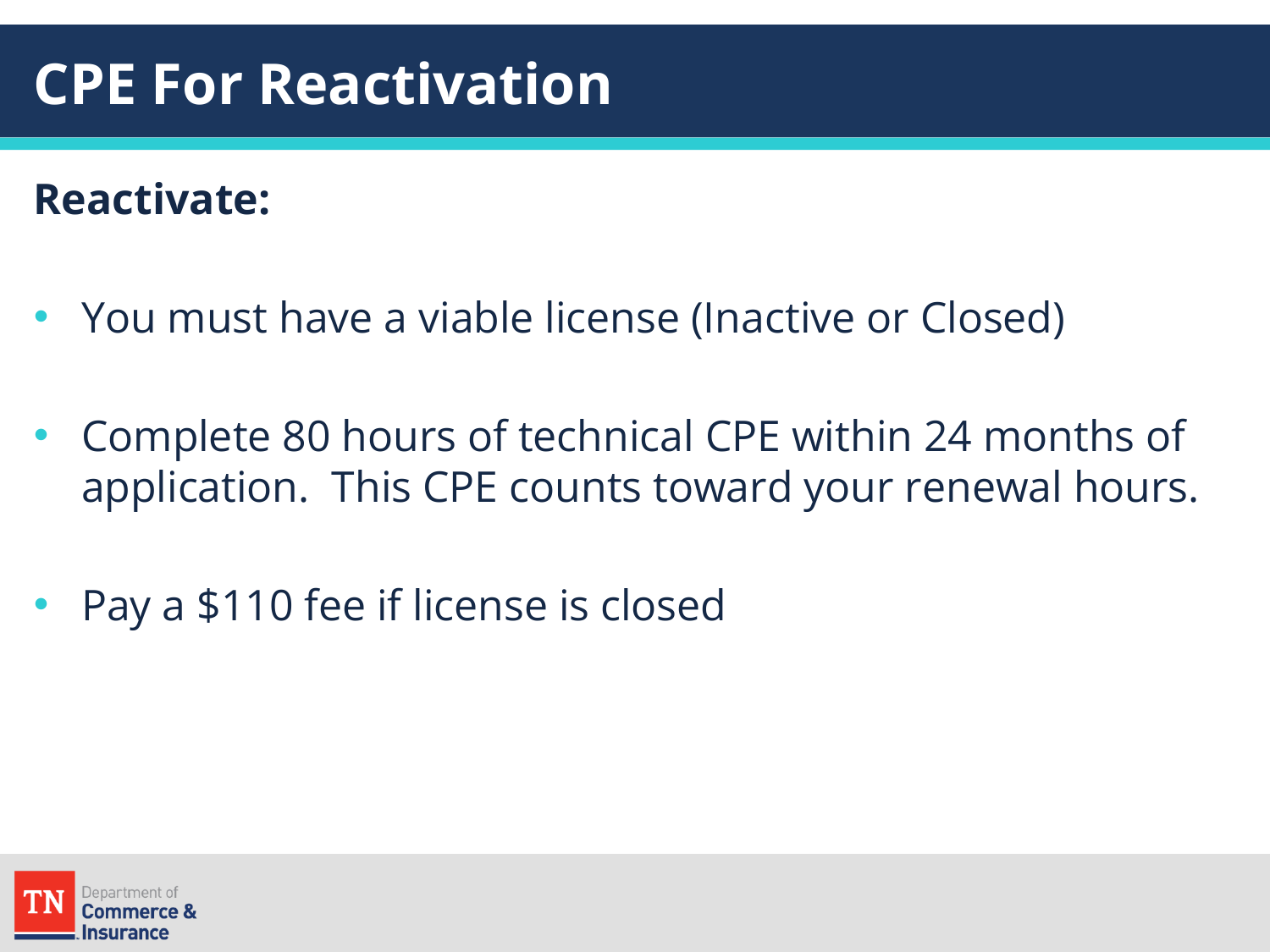

# CPE For Reactivation
Reactivate:

You must have a viable license (Inactive or Closed)

Complete 80 hours of technical CPE within 24 months of application.  This CPE counts toward your renewal hours.

Pay a $110 fee if license is closed